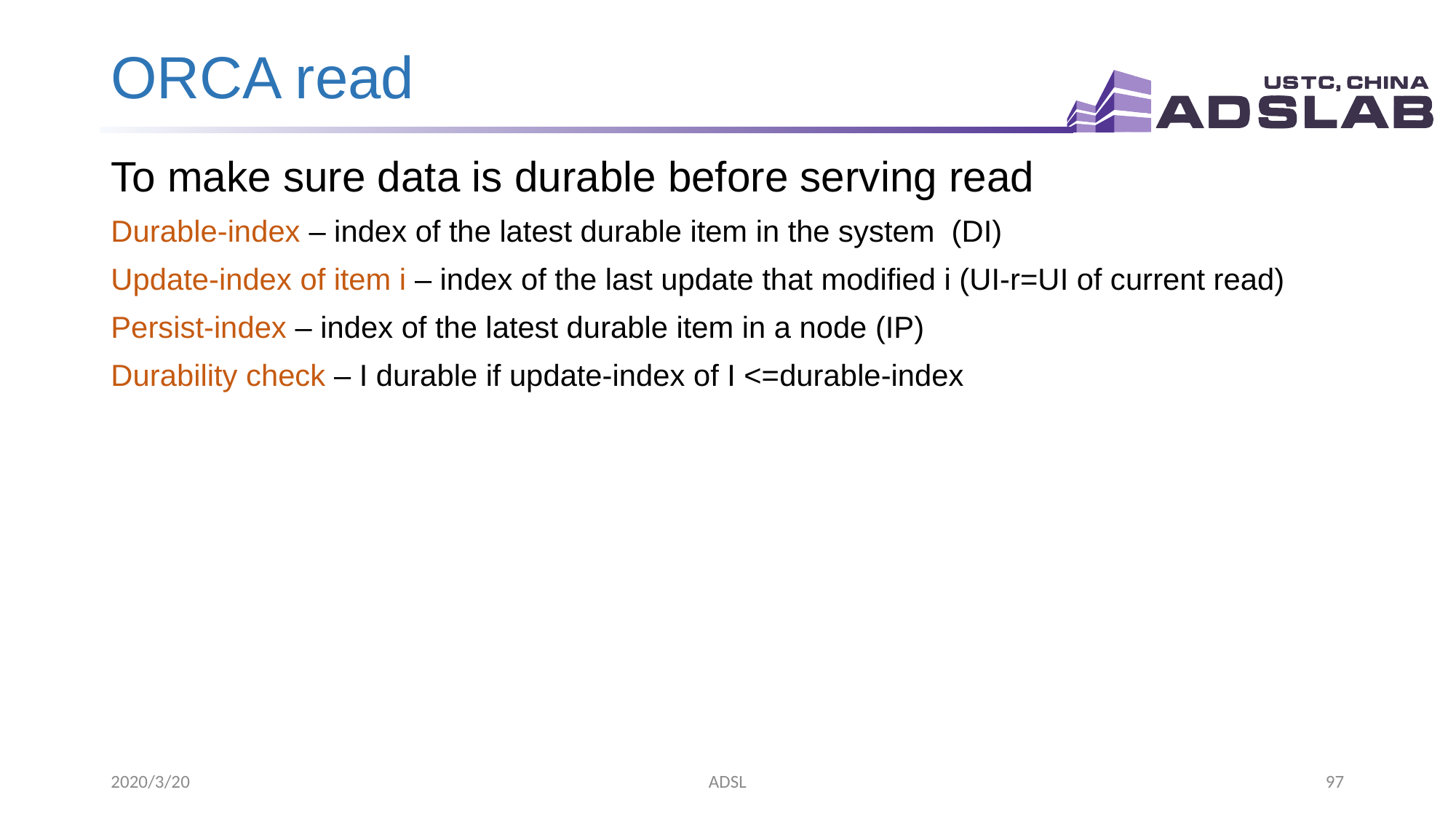

# ORCA read
To make sure data is durable before serving read
Durable-index – index of the latest durable item in the system  (DI)
Update-index of item i – index of the last update that modified i (UI-r=UI of current read)
Persist-index – index of the latest durable item in a node (IP)
Durability check – I durable if update-index of I <=durable-index
2020/3/20
ADSL
97